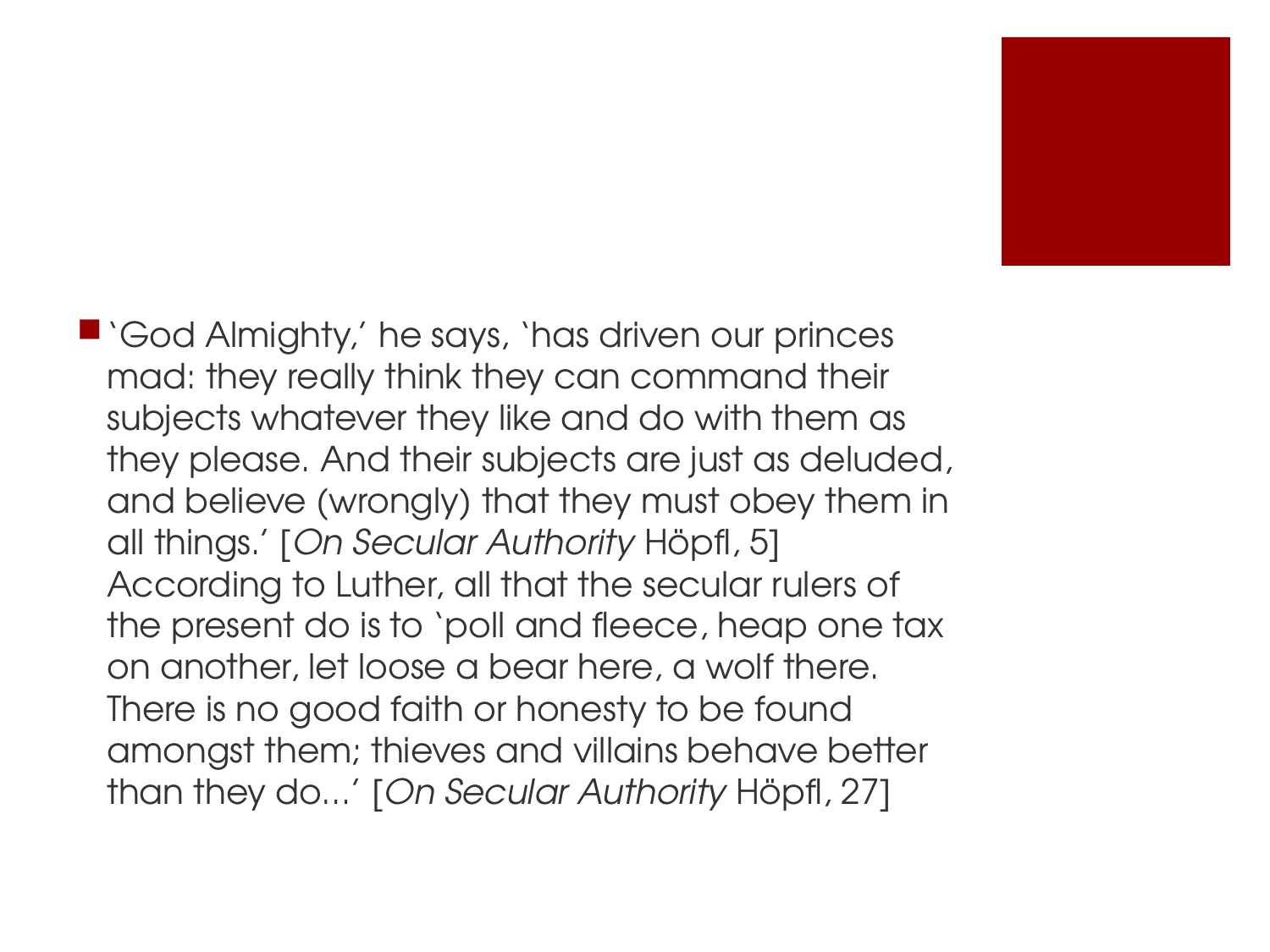

#
‘God Almighty,’ he says, ‘has driven our princes mad: they really think they can command their subjects whatever they like and do with them as they please. And their subjects are just as deluded, and believe (wrongly) that they must obey them in all things.’ [On Secular Authority Höpfl, 5] According to Luther, all that the secular rulers of the present do is to ‘poll and fleece, heap one tax on another, let loose a bear here, a wolf there. There is no good faith or honesty to be found amongst them; thieves and villains behave better than they do…’ [On Secular Authority Höpfl, 27]